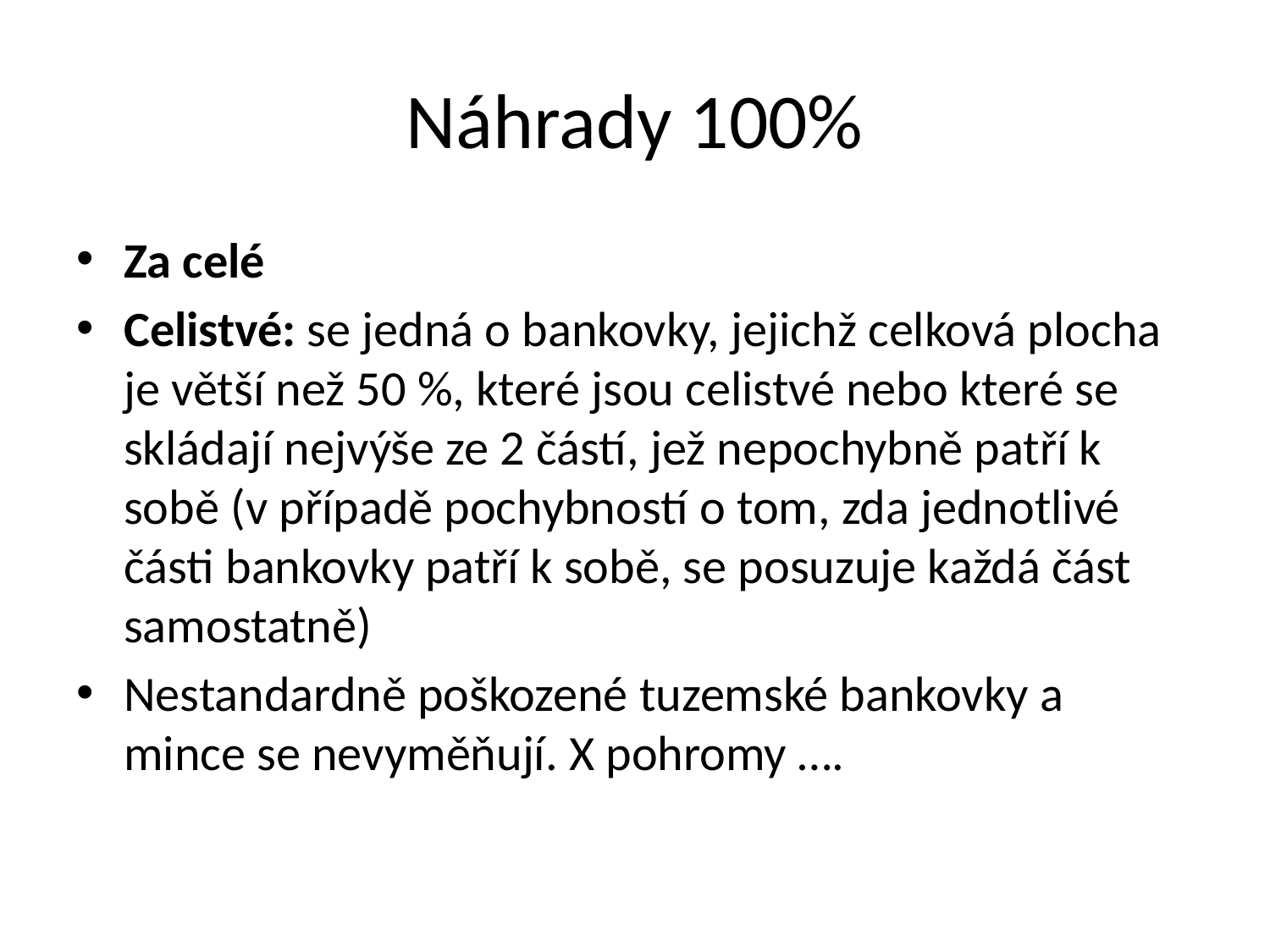

# Náhrady 100%
Za celé
Celistvé: se jedná o bankovky, jejichž celková plocha je větší než 50 %, které jsou celistvé nebo které se skládají nejvýše ze 2 částí, jež nepochybně patří k sobě (v případě pochybností o tom, zda jednotlivé části bankovky patří k sobě, se posuzuje každá část samostatně)
Nestandardně poškozené tuzemské bankovky a mince se nevyměňují. X pohromy ….